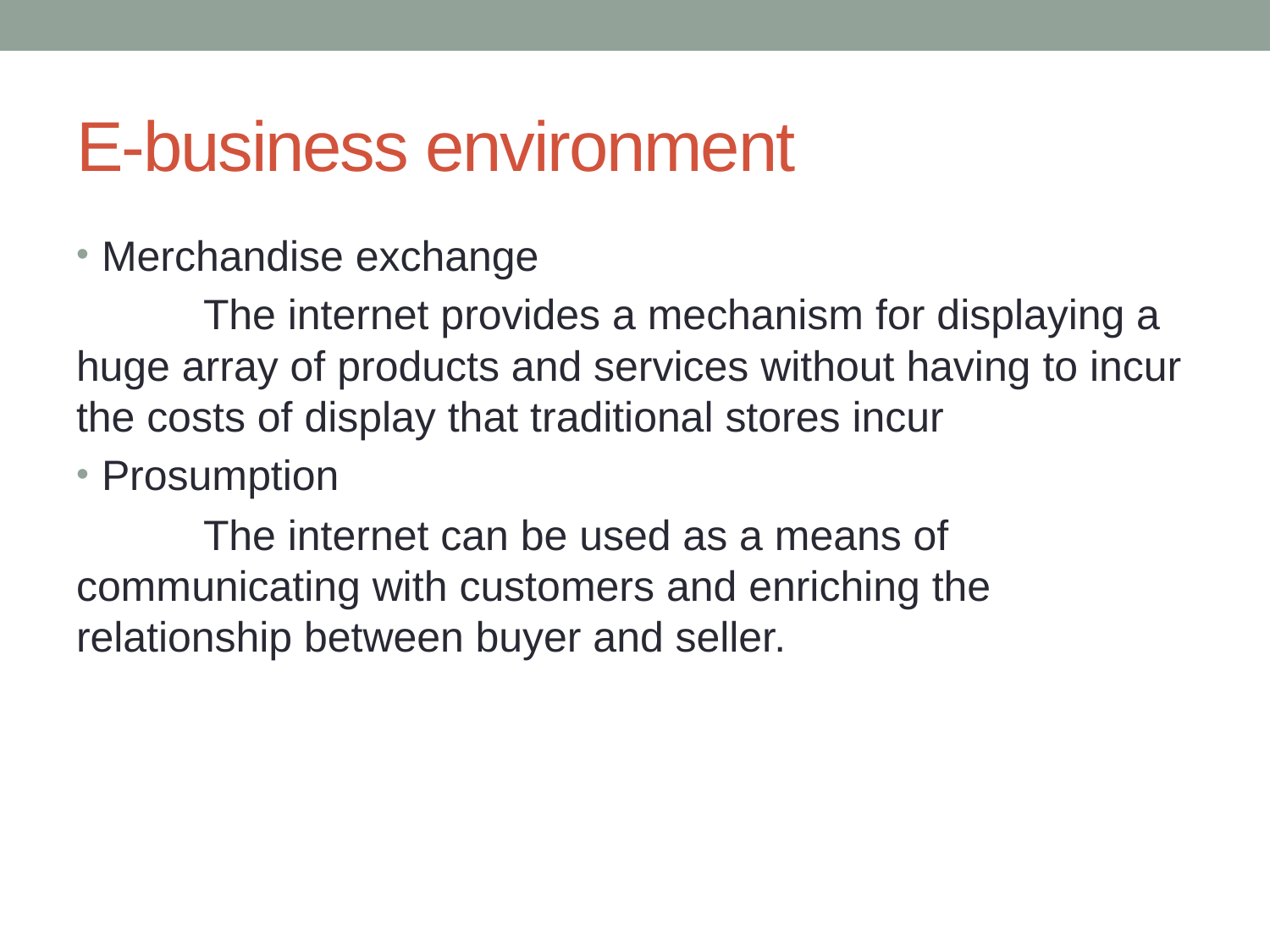

# E-business environment
Merchandise exchange
	The internet provides a mechanism for displaying a huge array of products and services without having to incur the costs of display that traditional stores incur
Prosumption
	The internet can be used as a means of communicating with customers and enriching the relationship between buyer and seller.